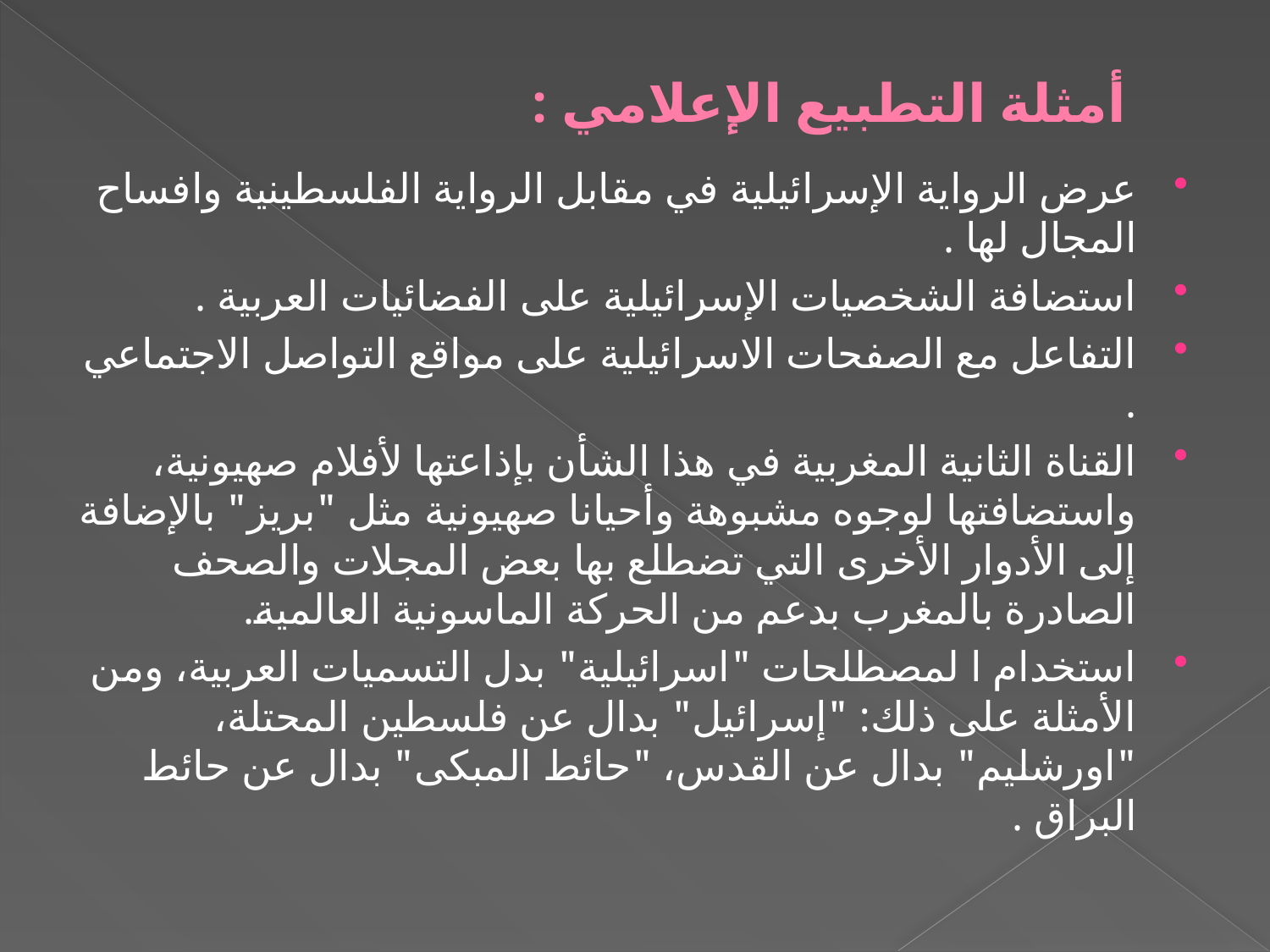

# أمثلة التطبيع الإعلامي :
عرض الرواية الإسرائيلية في مقابل الرواية الفلسطينية وافساح المجال لها .
استضافة الشخصيات الإسرائيلية على الفضائيات العربية .
التفاعل مع الصفحات الاسرائيلية على مواقع التواصل الاجتماعي .
القناة الثانية المغربية في هذا الشأن بإذاعتها لأفلام صهيونية، واستضافتها لوجوه مشبوهة وأحيانا صهيونية مثل "بريز" بالإضافة إلى الأدوار الأخرى التي تضطلع بها بعض المجلات والصحف الصادرة بالمغرب بدعم من الحركة الماسونية العالمية.
استخدام ا لمصطلحات "اسرائيلية" بدل التسميات العربية، ومن الأمثلة على ذلك: "إسرائيل" بدال عن فلسطين المحتلة، "اورشليم" بدال عن القدس، "حائط المبكى" بدال عن حائط البراق .